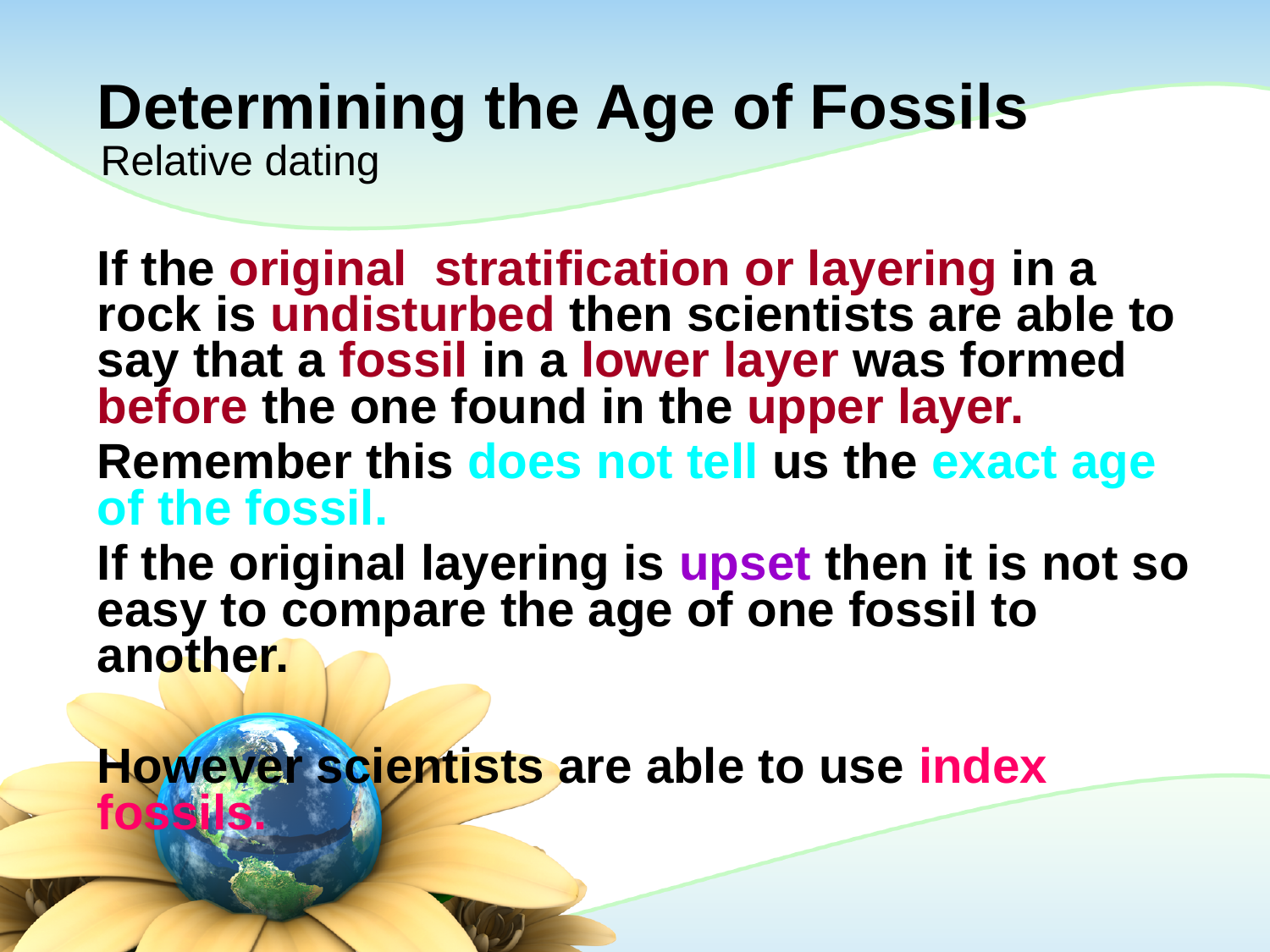

# Determining the Age of Fossils
Relative dating
If the original  stratification or layering in a rock is undisturbed then scientists are able to say that a fossil in a lower layer was formed before the one found in the upper layer.
Remember this does not tell us the exact age of the fossil.
If the original layering is upset then it is not so easy to compare the age of one fossil to another.

However scientists are able to use index fossils.